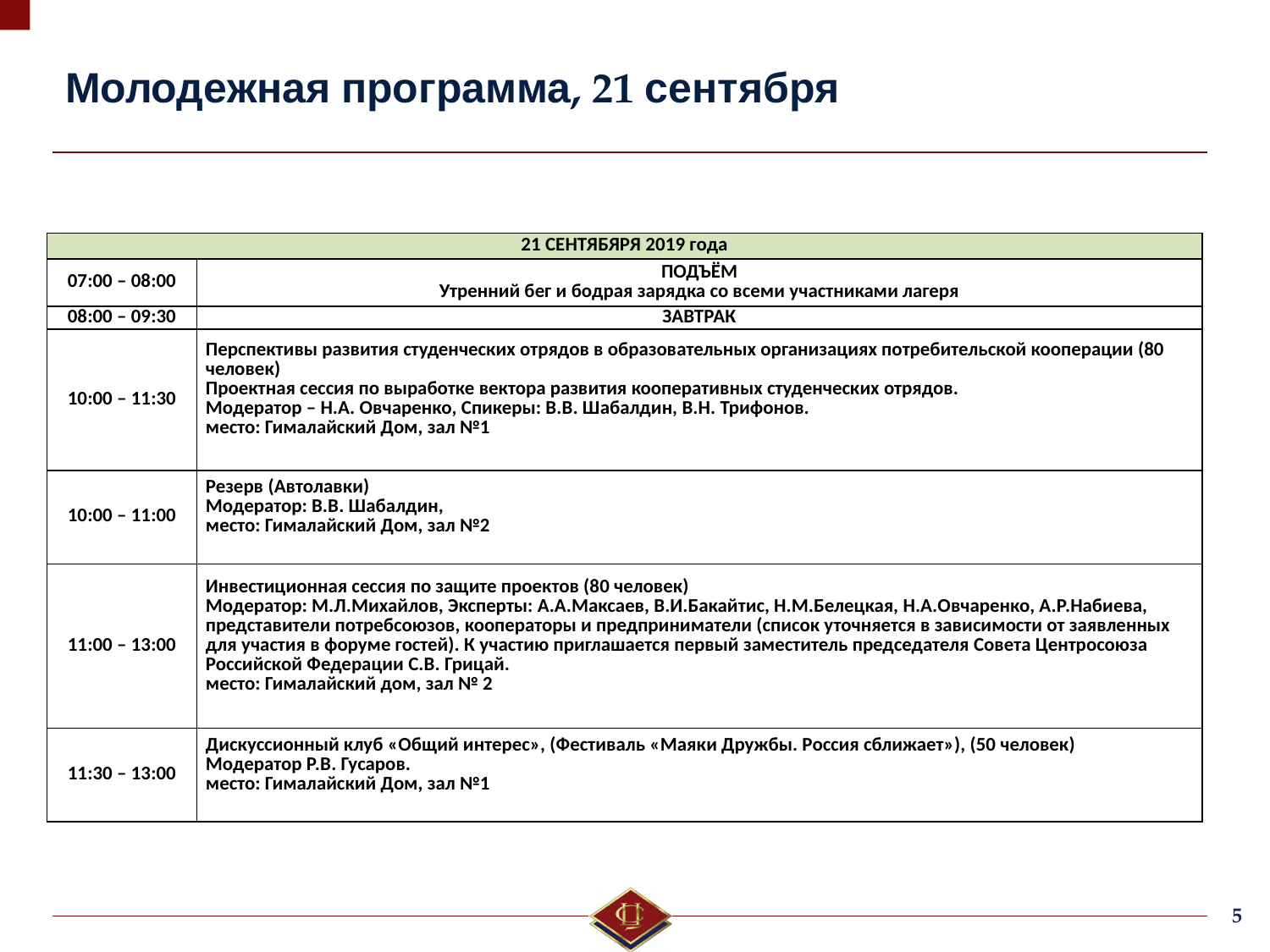

# Молодежная программа, 21 сентября
| 21 СЕНТЯБЯРЯ 2019 года |  |
| --- | --- |
| 07:00 – 08:00 | ПОДЪЁМ Утренний бег и бодрая зарядка со всеми участниками лагеря |
| 08:00 – 09:30 | ЗАВТРАК |
| 10:00 – 11:30 | Перспективы развития студенческих отрядов в образовательных организациях потребительской кооперации (80 человек) Проектная сессия по выработке вектора развития кооперативных студенческих отрядов. Модератор – Н.А. Овчаренко, Спикеры: В.В. Шабалдин, В.Н. Трифонов. место: Гималайский Дом, зал №1 |
| 10:00 – 11:00 | Резерв (Автолавки) Модератор: В.В. Шабалдин, место: Гималайский Дом, зал №2 |
| 11:00 – 13:00 | Инвестиционная сессия по защите проектов (80 человек) Модератор: М.Л.Михайлов, Эксперты: А.А.Максаев, В.И.Бакайтис, Н.М.Белецкая, Н.А.Овчаренко, А.Р.Набиева, представители потребсоюзов, кооператоры и предприниматели (список уточняется в зависимости от заявленных для участия в форуме гостей). К участию приглашается первый заместитель председателя Совета Центросоюза Российской Федерации С.В. Грицай. место: Гималайский дом, зал № 2 |
| 11:30 – 13:00 | Дискуссионный клуб «Общий интерес», (Фестиваль «Маяки Дружбы. Россия сближает»), (50 человек) Модератор Р.В. Гусаров. место: Гималайский Дом, зал №1 |
5